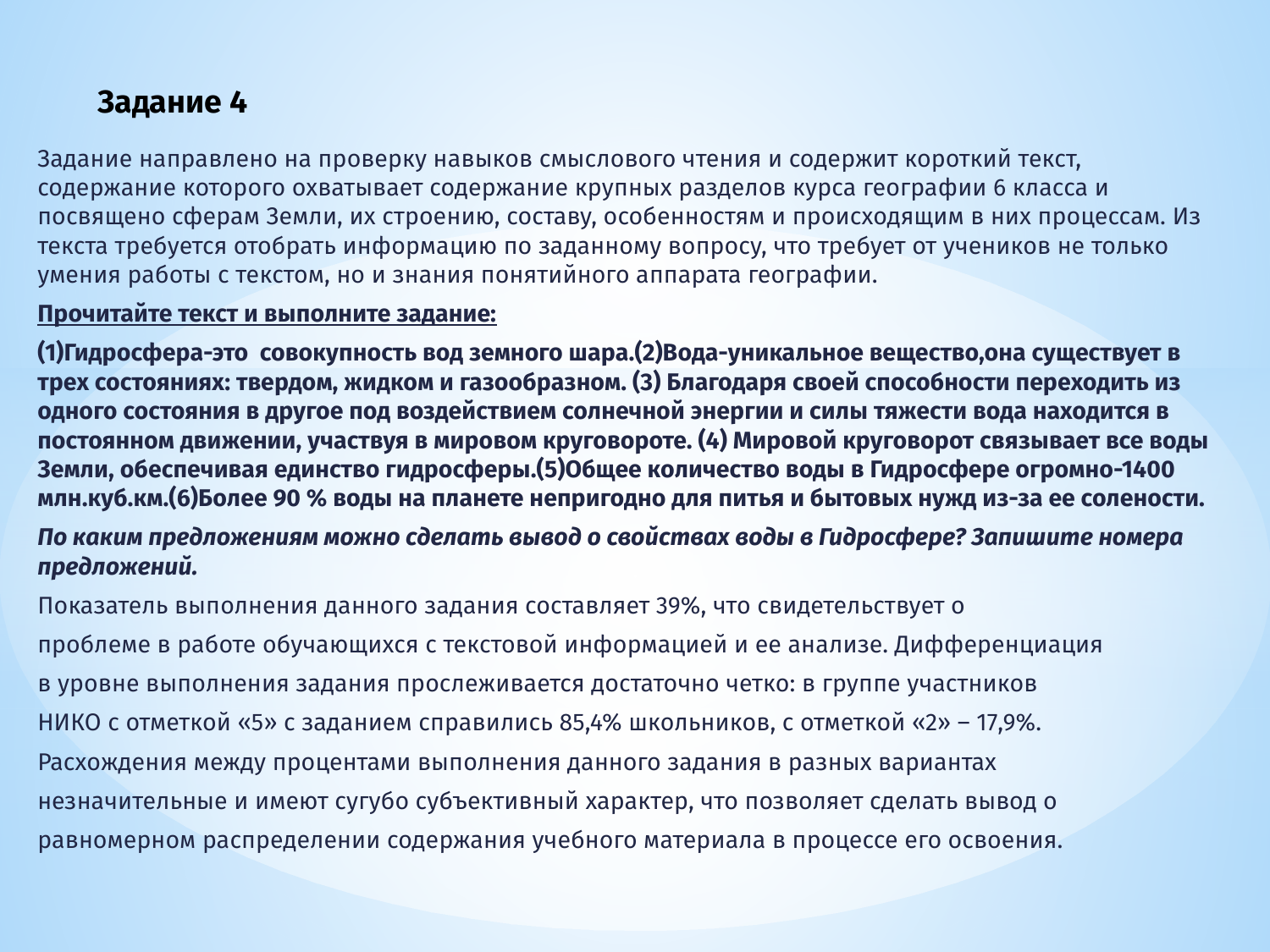

# Задание 4
Задание направлено на проверку навыков смыслового чтения и содержит короткий текст, содержание которого охватывает содержание крупных разделов курса географии 6 класса и посвящено сферам Земли, их строению, составу, особенностям и происходящим в них процессам. Из текста требуется отобрать информацию по заданному вопросу, что требует от учеников не только умения работы с текстом, но и знания понятийного аппарата географии.
Прочитайте текст и выполните задание:
(1)Гидросфера-это  совокупность вод земного шара.(2)Вода-уникальное вещество,она существует в трех состояниях: твердом, жидком и газообразном. (3) Благодаря своей способности переходить из одного состояния в другое под воздействием солнечной энергии и силы тяжести вода находится в постоянном движении, участвуя в мировом круговороте. (4) Мировой круговорот связывает все воды Земли, обеспечивая единство гидросферы.(5)Общее количество воды в Гидросфере огромно-1400 млн.куб.км.(6)Более 90 % воды на планете непригодно для питья и бытовых нужд из-за ее солености.
По каким предложениям можно сделать вывод о свойствах воды в Гидросфере? Запишите номера предложений.
Показатель выполнения данного задания составляет 39%, что свидетельствует о
проблеме в работе обучающихся с текстовой информацией и ее анализе. Дифференциация
в уровне выполнения задания прослеживается достаточно четко: в группе участников
НИКО с отметкой «5» с заданием справились 85,4% школьников, с отметкой «2» – 17,9%.
Расхождения между процентами выполнения данного задания в разных вариантах
незначительные и имеют сугубо субъективный характер, что позволяет сделать вывод о
равномерном распределении содержания учебного материала в процессе его освоения.